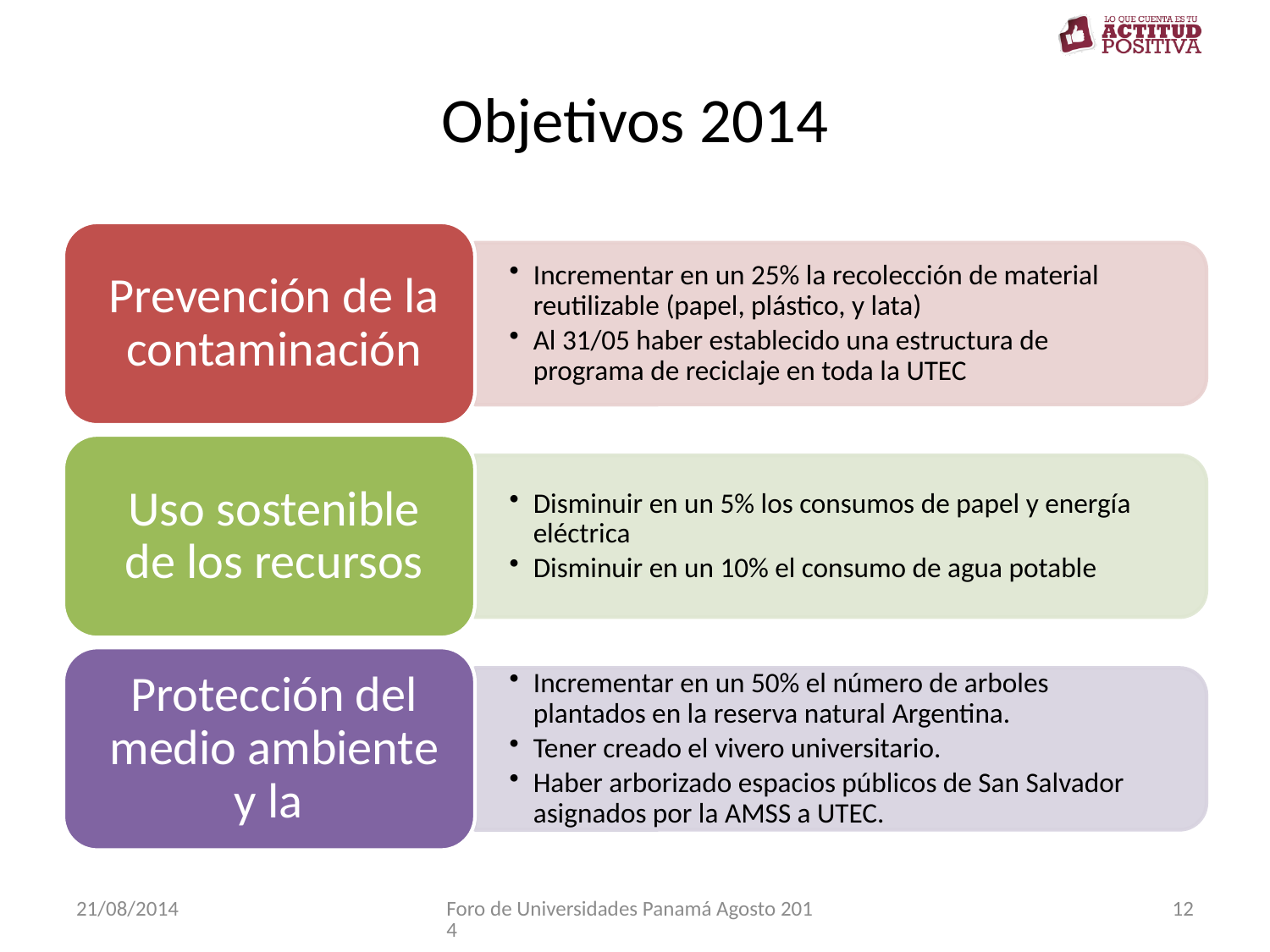

# Objetivos 2014
Incrementar en un 25% la recolección de material reutilizable (papel, plástico, y lata)
Al 31/05 haber establecido una estructura de programa de reciclaje en toda la UTEC
Prevención de la contaminación
Disminuir en un 5% los consumos de papel y energía eléctrica
Disminuir en un 10% el consumo de agua potable
Uso sostenible de los recursos
Incrementar en un 50% el número de arboles plantados en la reserva natural Argentina.
Tener creado el vivero universitario.
Haber arborizado espacios públicos de San Salvador asignados por la AMSS a UTEC.
Protección del medio ambiente y la
21/08/2014
Foro de Universidades Panamá Agosto 2014
12